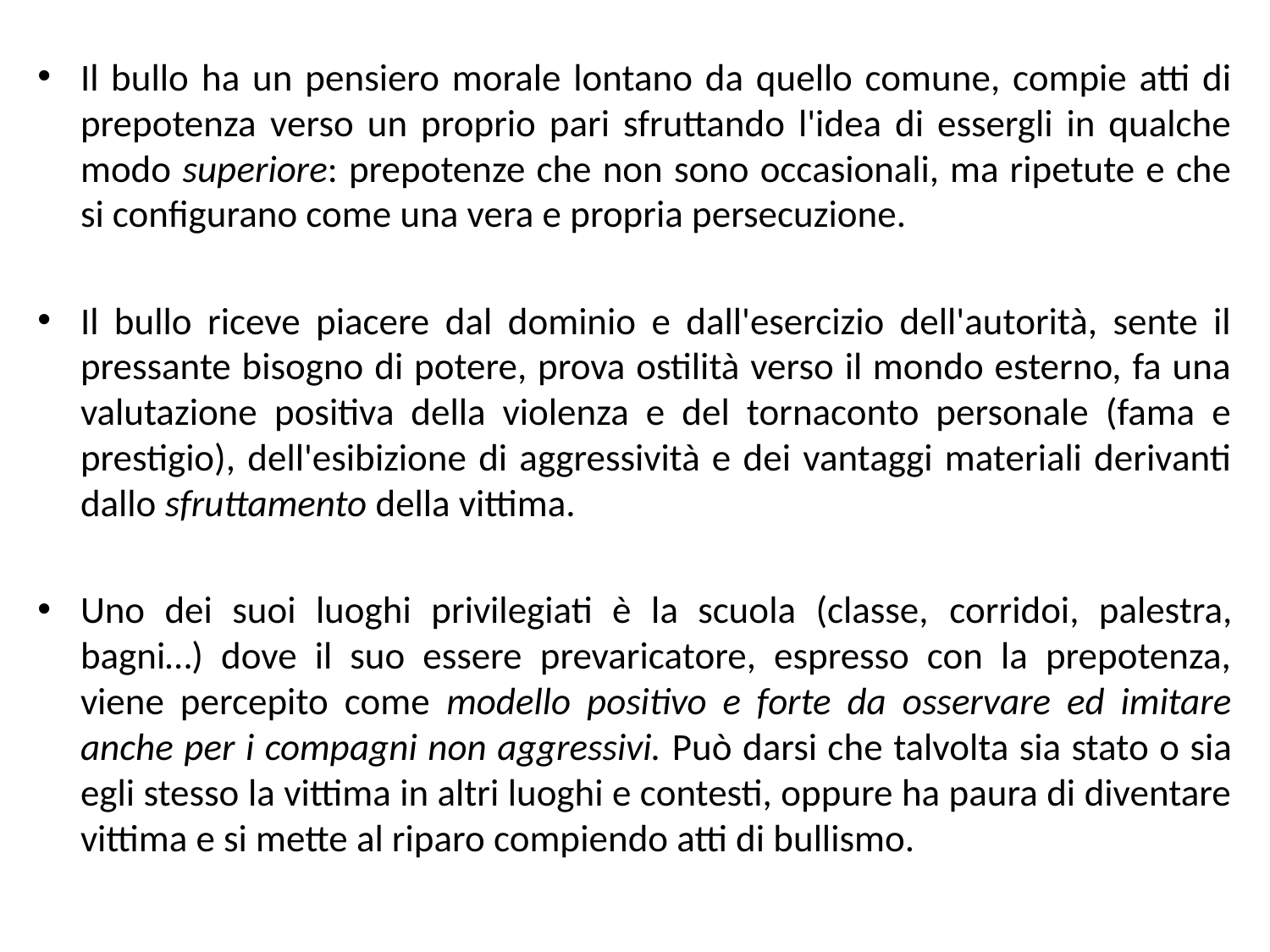

Il bullo ha un pensiero morale lontano da quello comune, compie atti di prepotenza verso un proprio pari sfruttando l'idea di essergli in qualche modo superiore: prepotenze che non sono occasionali, ma ripetute e che si configurano come una vera e propria persecuzione.

Il bullo riceve piacere dal dominio e dall'esercizio dell'autorità, sente il pressante bisogno di potere, prova ostilità verso il mondo esterno, fa una valutazione positiva della violenza e del tornaconto personale (fama e prestigio), dell'esibizione di aggressività e dei vantaggi materiali derivanti dallo sfruttamento della vittima.

Uno dei suoi luoghi privilegiati è la scuola (classe, corridoi, palestra, bagni…) dove il suo essere prevaricatore, espresso con la prepotenza, viene percepito come modello positivo e forte da osservare ed imitare anche per i compagni non aggressivi. Può darsi che talvolta sia stato o sia egli stesso la vittima in altri luoghi e contesti, oppure ha paura di diventare vittima e si mette al riparo compiendo atti di bullismo.